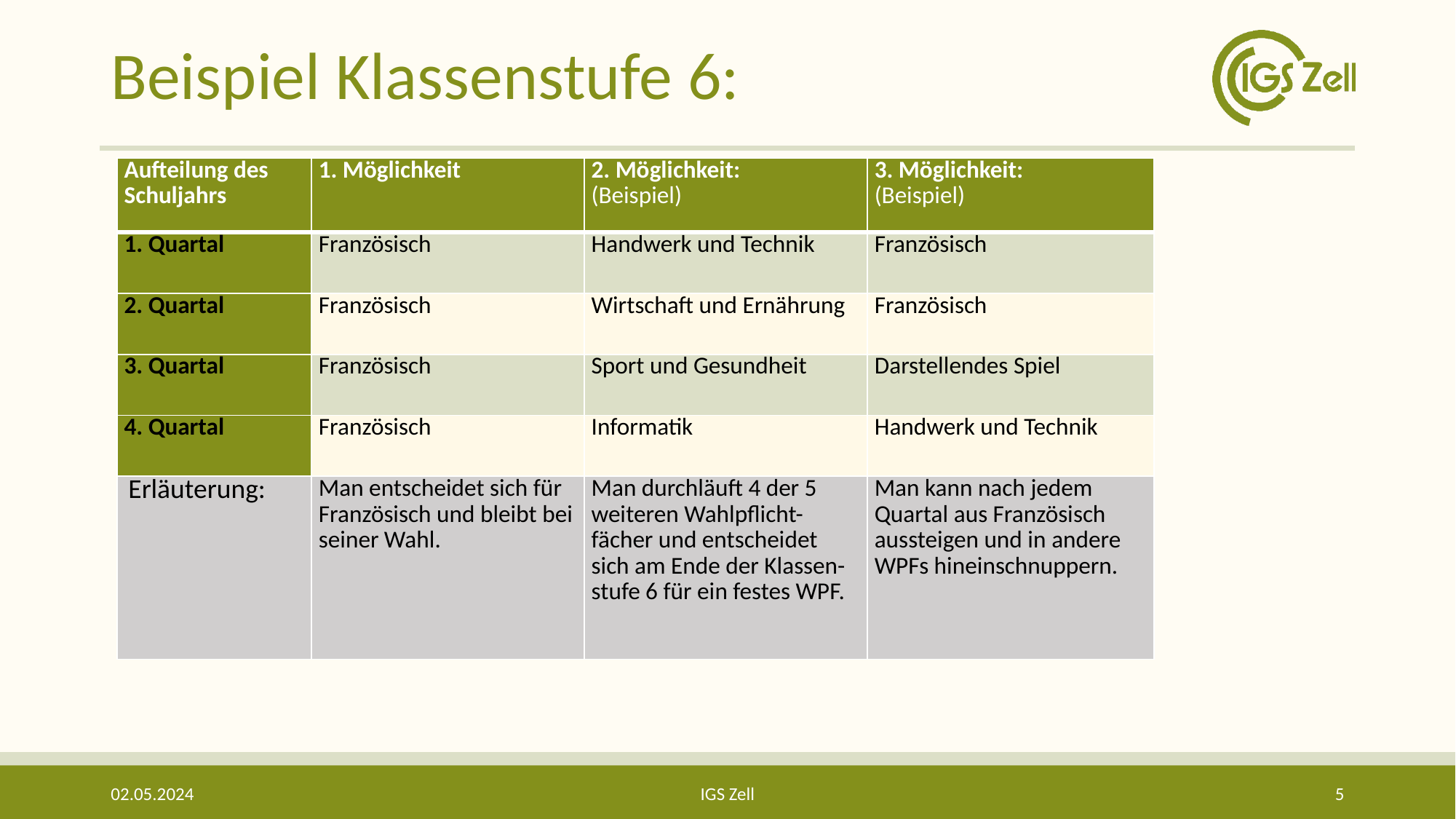

# Beispiel Klassenstufe 6:
| Aufteilung des Schuljahrs | 1. Möglichkeit | 2. Möglichkeit: (Beispiel) | 3. Möglichkeit: (Beispiel) |
| --- | --- | --- | --- |
| 1. Quartal | Französisch | Handwerk und Technik | Französisch |
| 2. Quartal | Französisch | Wirtschaft und Ernährung | Französisch |
| 3. Quartal | Französisch | Sport und Gesundheit | Darstellendes Spiel |
| 4. Quartal | Französisch | Informatik | Handwerk und Technik |
| Erläuterung: | Man entscheidet sich für Französisch und bleibt bei seiner Wahl. | Man durchläuft 4 der 5 weiteren Wahlpflicht-fächer und entscheidet sich am Ende der Klassen-stufe 6 für ein festes WPF. | Man kann nach jedem Quartal aus Französisch aussteigen und in andere WPFs hineinschnuppern. |
02.05.2024
IGS Zell
5